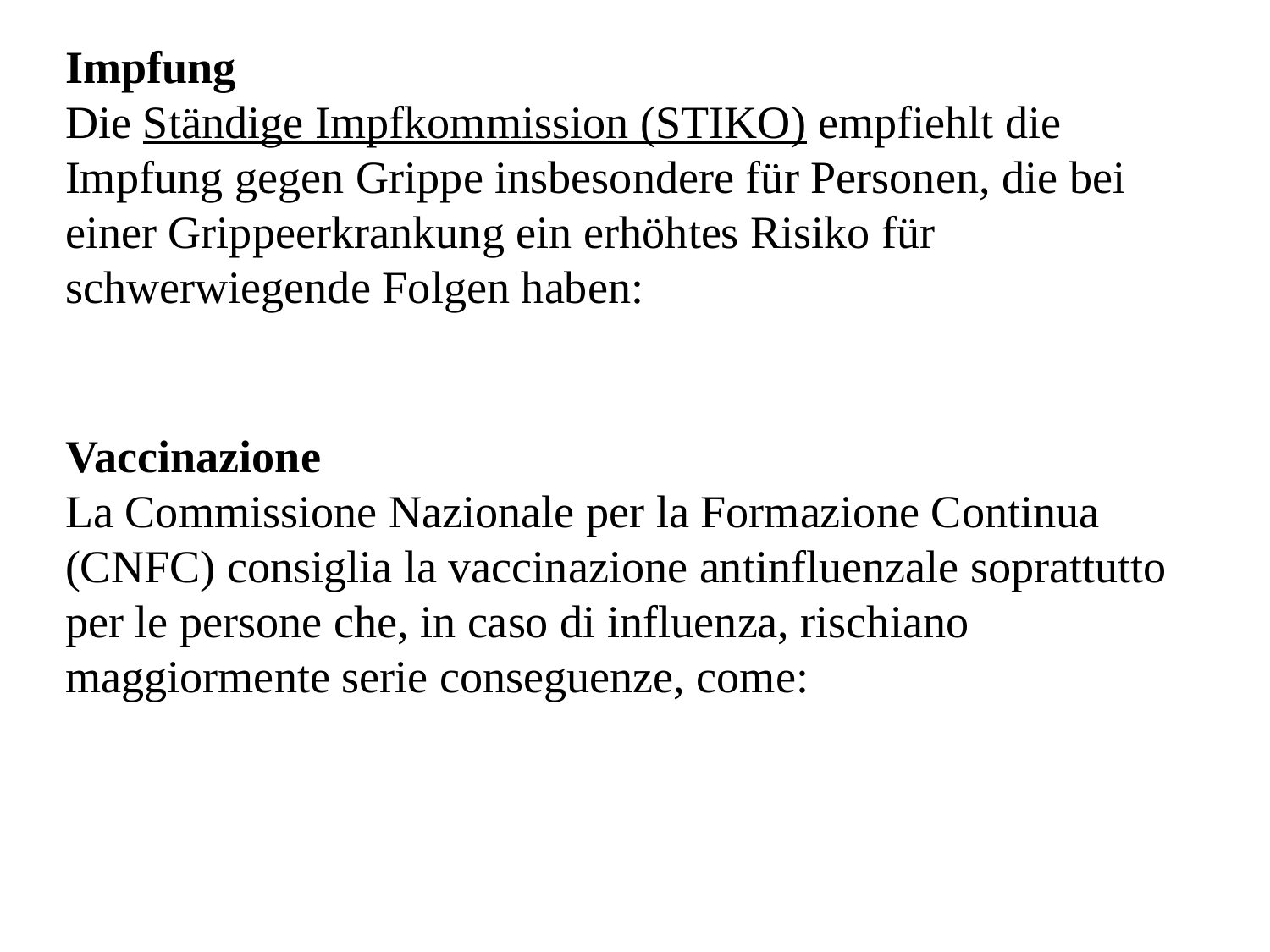

Impfung
Die Ständige Impfkommission (STIKO) empfiehlt die Impfung gegen Grippe insbesondere für Personen, die bei einer Grippeerkrankung ein erhöhtes Risiko für schwerwiegende Folgen haben:

Vaccinazione
La Commissione Nazionale per la Formazione Continua (CNFC) consiglia la vaccinazione antinfluenzale soprattutto per le persone che, in caso di influenza, rischiano maggiormente serie conseguenze, come: